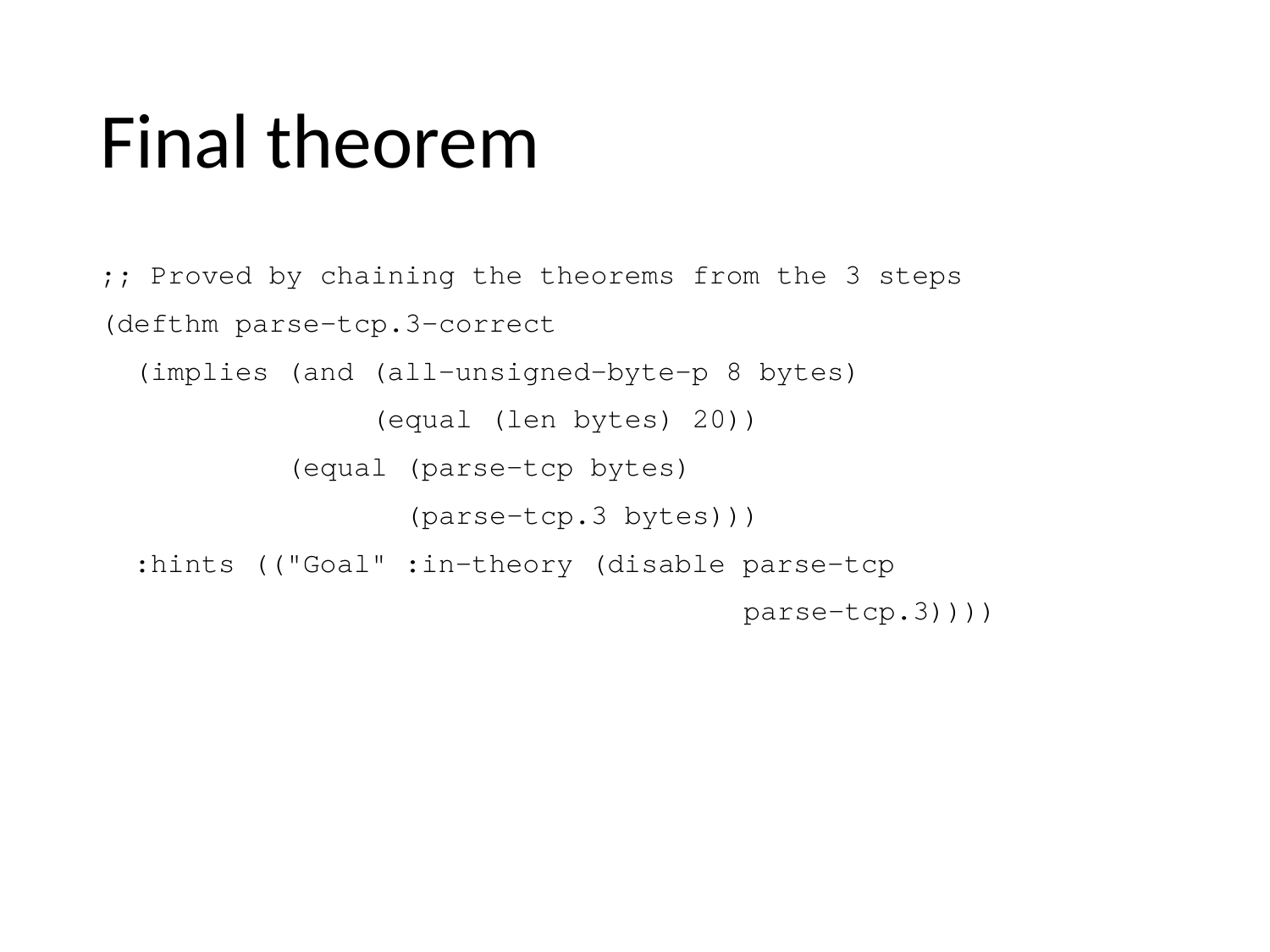

# Final theorem
;; Proved by chaining the theorems from the 3 steps
(defthm parse-tcp.3-correct
  (implies (and (all-unsigned-byte-p 8 bytes)
                (equal (len bytes) 20))
           (equal (parse-tcp bytes)
                  (parse-tcp.3 bytes)))
  :hints (("Goal" :in-theory (disable parse-tcp
                                      parse-tcp.3))))